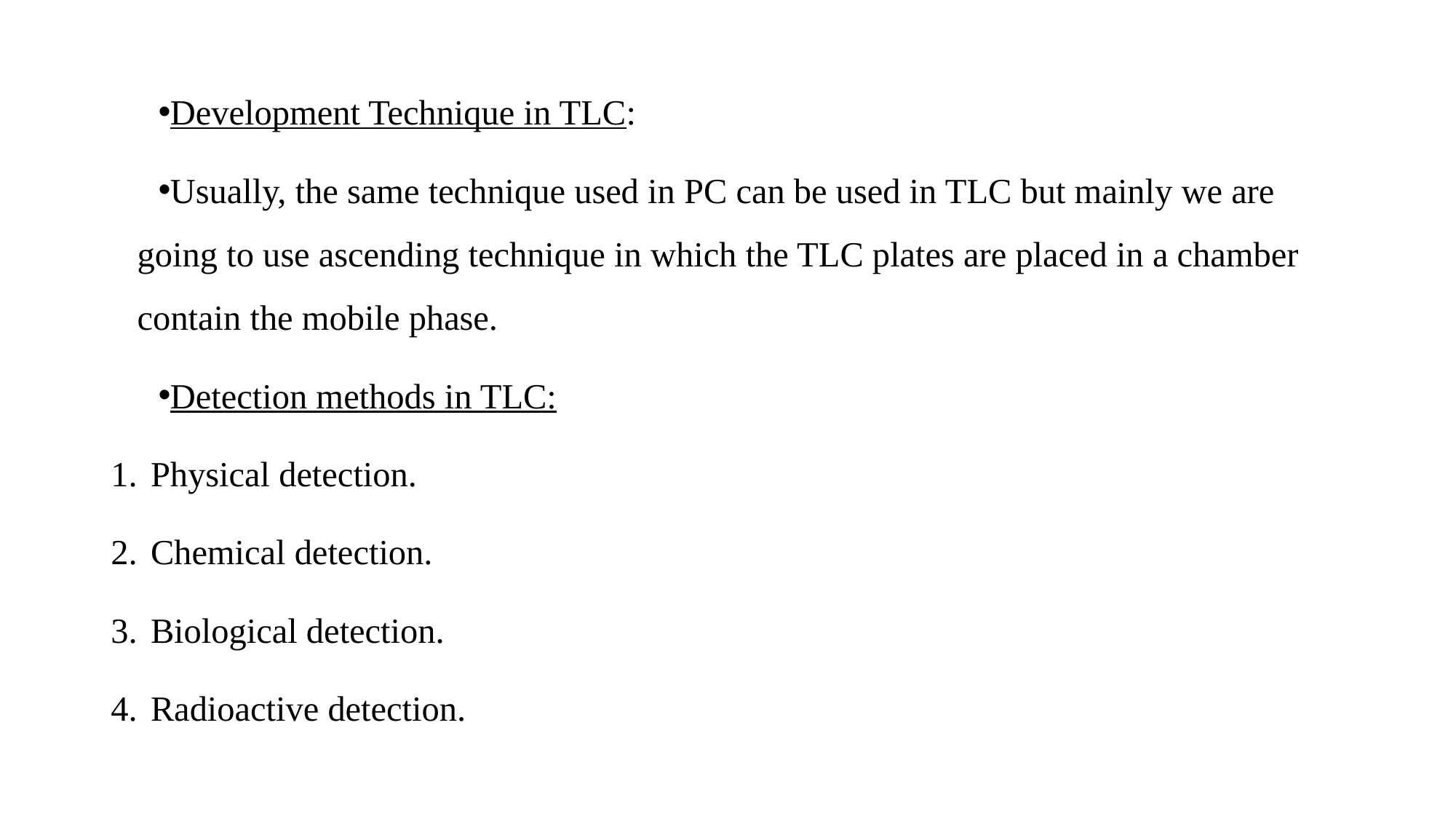

Development Technique in TLC:
Usually, the same technique used in PC can be used in TLC but mainly we are going to use ascending technique in which the TLC plates are placed in a chamber contain the mobile phase.
Detection methods in TLC:
Physical detection.
Chemical detection.
Biological detection.
Radioactive detection.